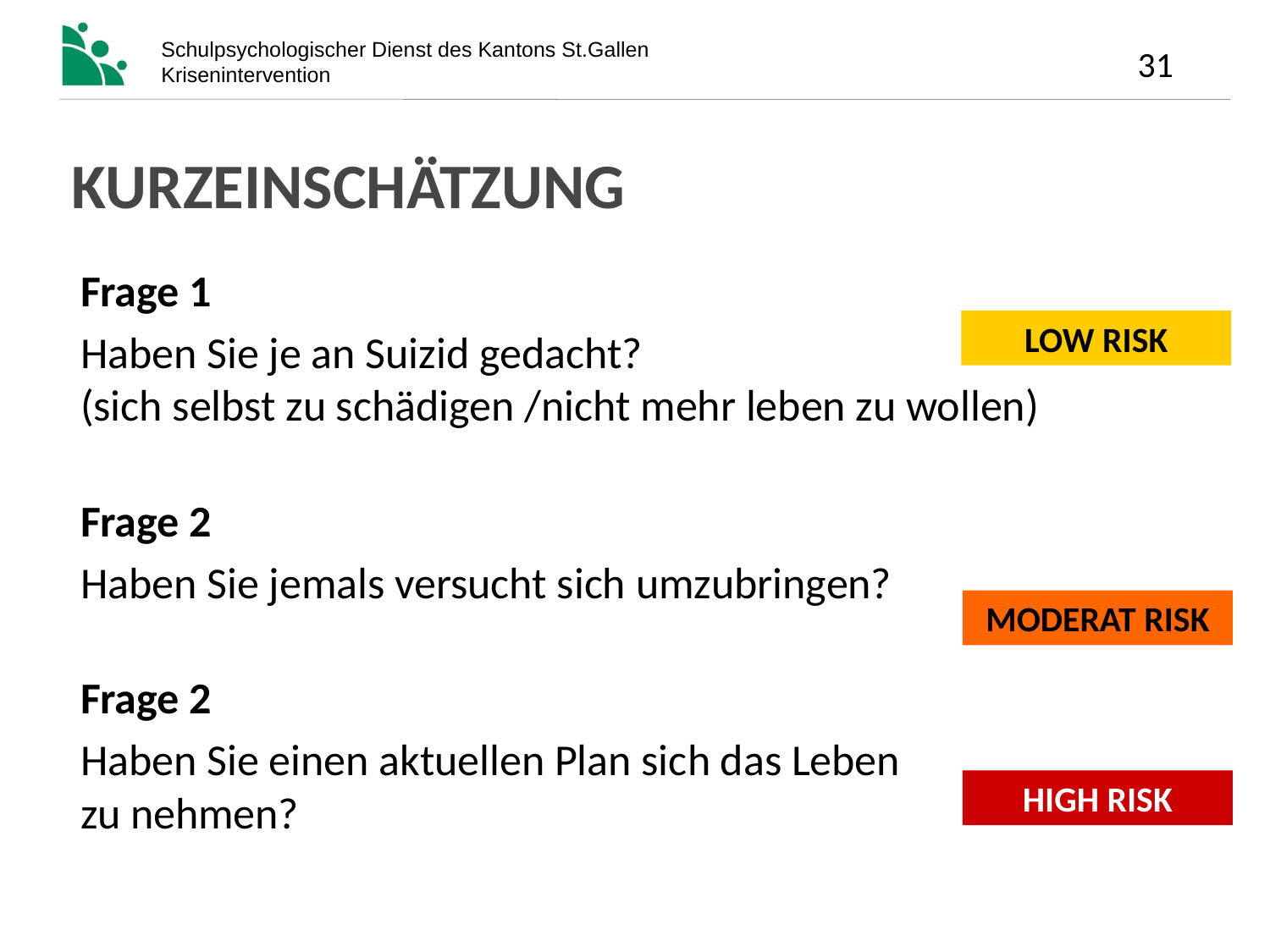

# Kurzeinschätzung
Frage 1
Haben Sie je an Suizid gedacht?
(sich selbst zu schädigen /nicht mehr leben zu wollen)

Frage 2
Haben Sie jemals versucht sich umzubringen?

Frage 2
Haben Sie einen aktuellen Plan sich das Leben
zu nehmen?

LOW RISK
MODERAT RISK
HIGH RISK